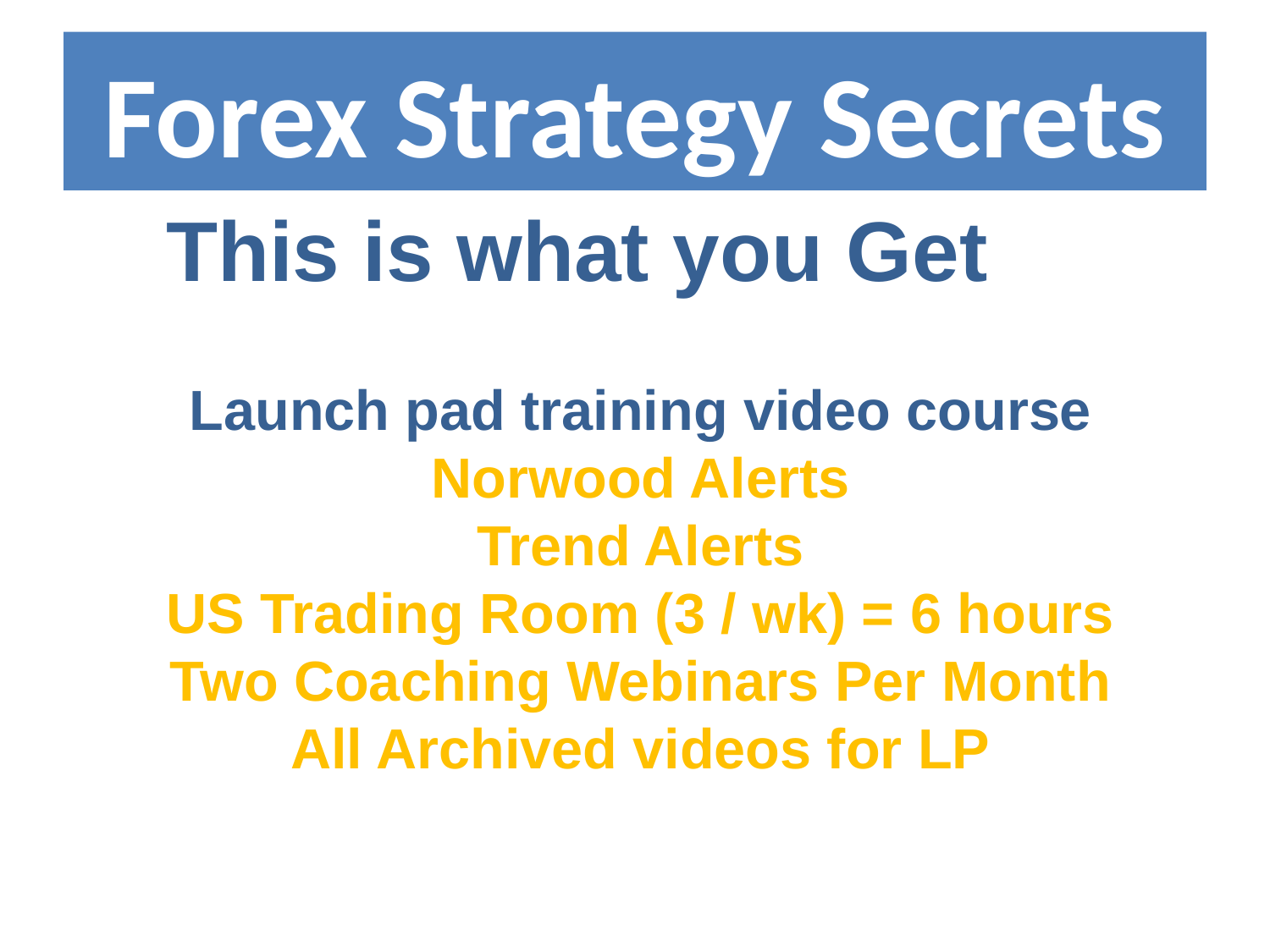

# Forex Strategy Secrets
This is what you Get

	Launch pad training video course
	Norwood Alerts
	Trend Alerts
	US Trading Room (3 / wk) = 6 hours
	Two Coaching Webinars Per Month
	All Archived videos for LP